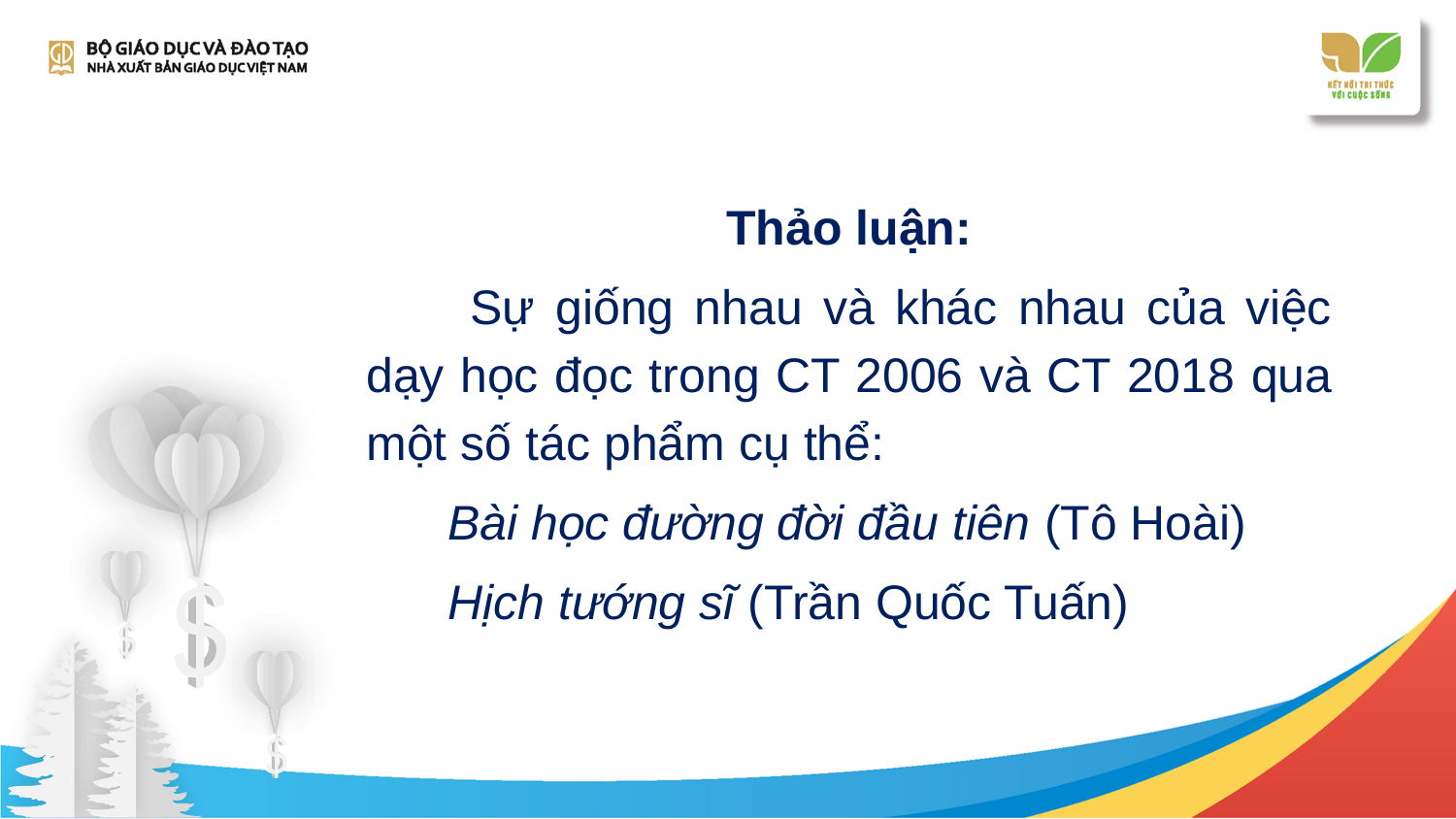

Thảo luận:
     Sự giống nhau và khác nhau của việc dạy học đọc trong CT 2006 và CT 2018 qua một số tác phẩm cụ thể:
      Bài học đường đời đầu tiên (Tô Hoài)
      Hịch tướng sĩ (Trần Quốc Tuấn)